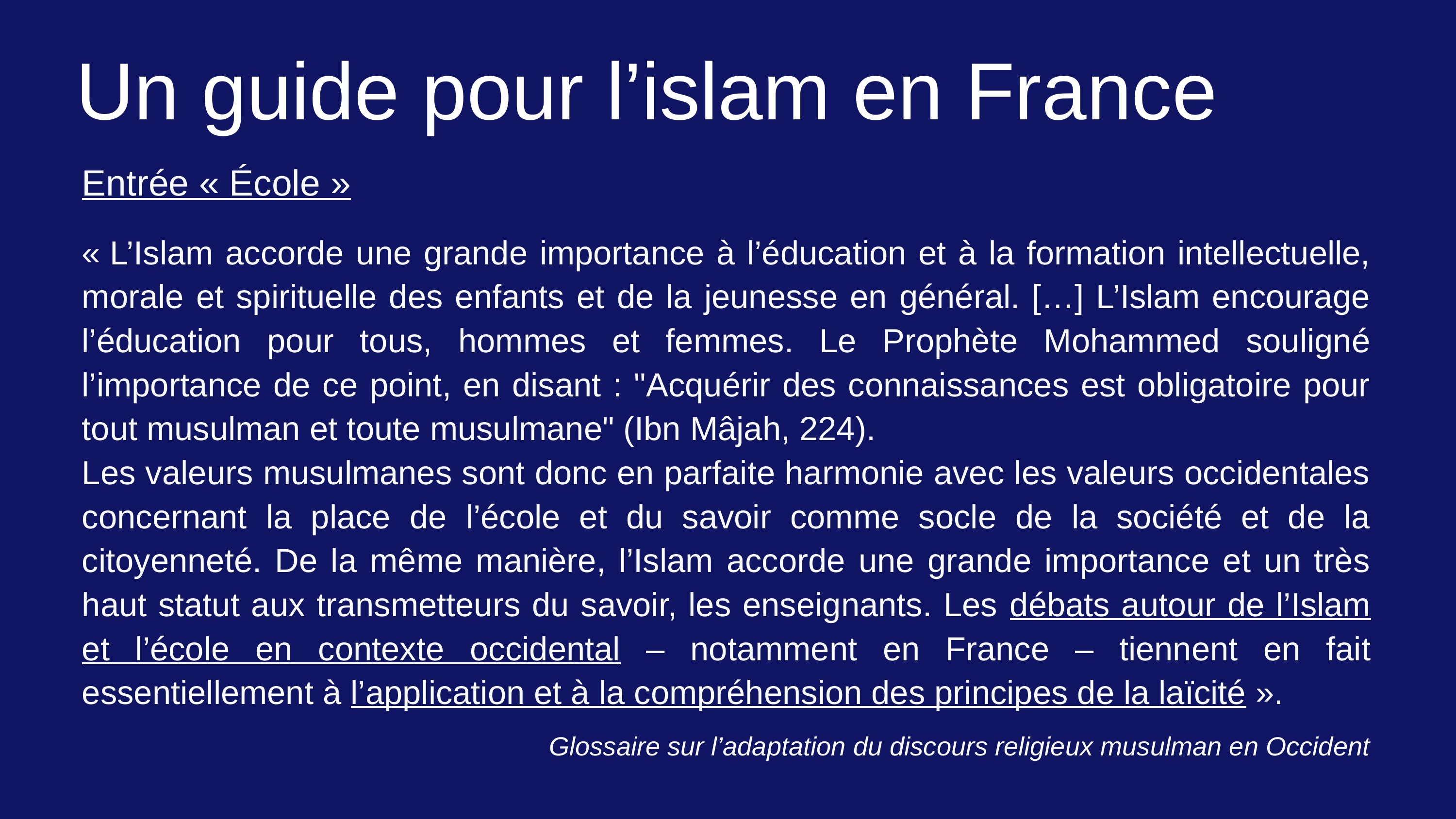

Un guide pour l’islam en France
Entrée « École »
« L’Islam accorde une grande importance à l’éducation et à la formation intellectuelle, morale et spirituelle des enfants et de la jeunesse en général. […] L’Islam encourage l’éducation pour tous, hommes et femmes. Le Prophète Mohammed souligné l’importance de ce point, en disant : "Acquérir des connaissances est obligatoire pour tout musulman et toute musulmane" (Ibn Mâjah, 224).
Les valeurs musulmanes sont donc en parfaite harmonie avec les valeurs occidentales concernant la place de l’école et du savoir comme socle de la société et de la citoyenneté. De la même manière, l’Islam accorde une grande importance et un très haut statut aux transmetteurs du savoir, les enseignants. Les débats autour de l’Islam et l’école en contexte occidental – notamment en France – tiennent en fait essentiellement à l’application et à la compréhension des principes de la laïcité ».
Glossaire sur l’adaptation du discours religieux musulman en Occident